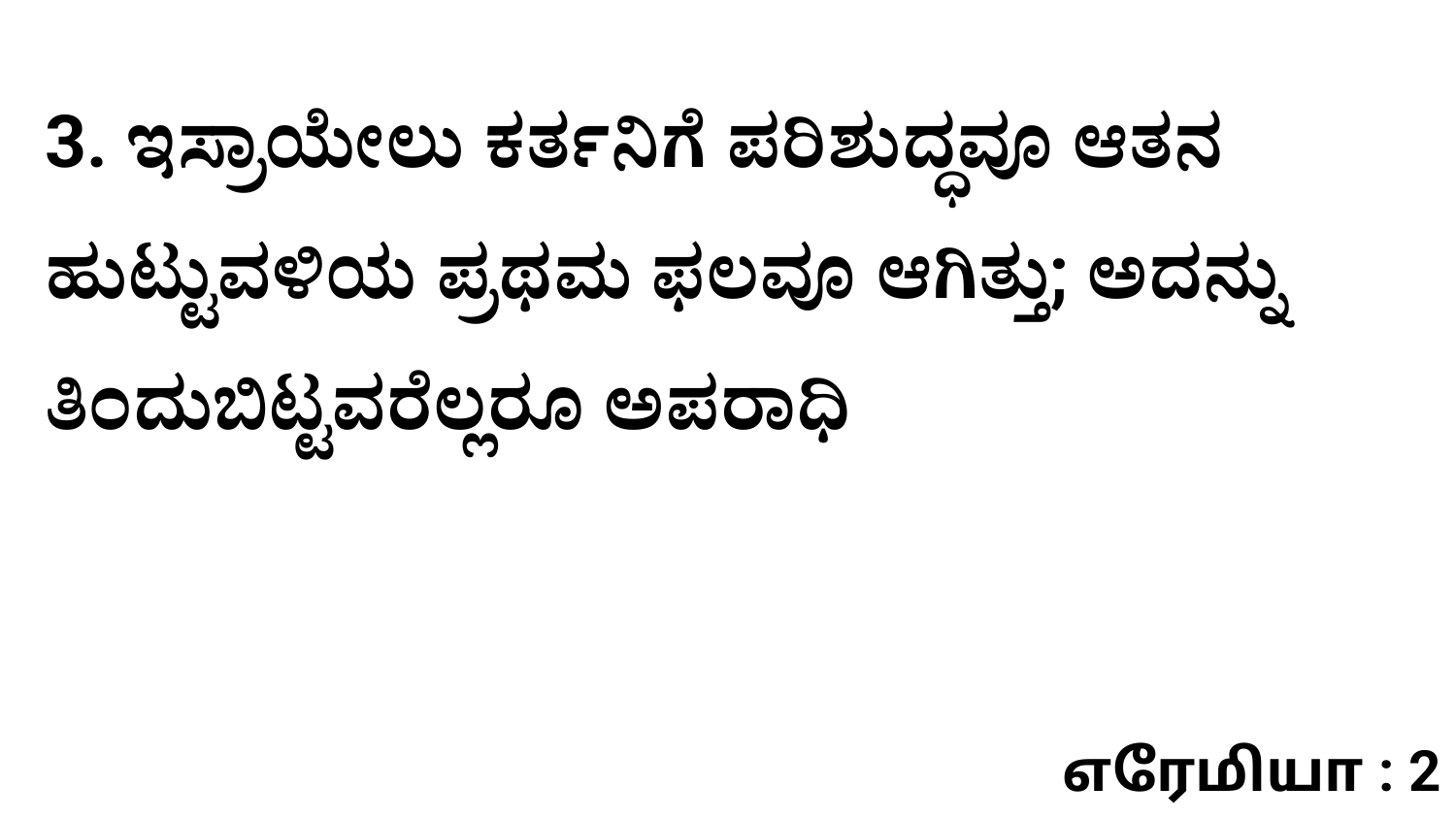

3. ಇಸ್ರಾಯೇಲು ಕರ್ತನಿಗೆ ಪರಿಶುದ್ಧವೂ ಆತನ ಹುಟ್ಟುವಳಿಯ ಪ್ರಥಮ ಫಲವೂ ಆಗಿತ್ತು; ಅದನ್ನು ತಿಂದುಬಿಟ್ಟವರೆಲ್ಲರೂ ಅಪರಾಧಿ
எரேமியா : 2